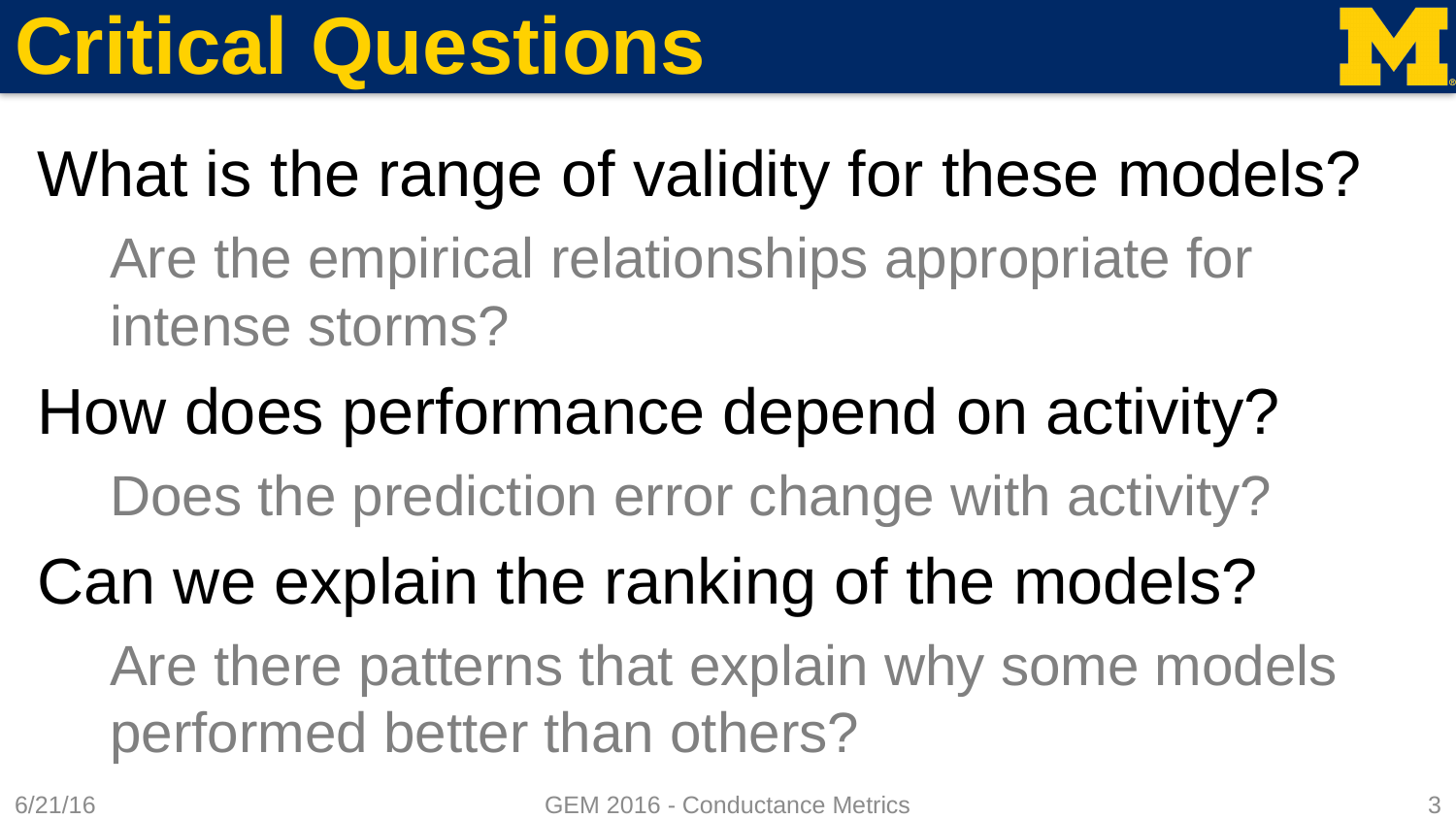

# Critical Questions
What is the range of validity for these models?
Are the empirical relationships appropriate for intense storms?
How does performance depend on activity?
Does the prediction error change with activity?
Can we explain the ranking of the models?
Are there patterns that explain why some models performed better than others?
GEM 2016 - Conductance Metrics
6/21/16
3